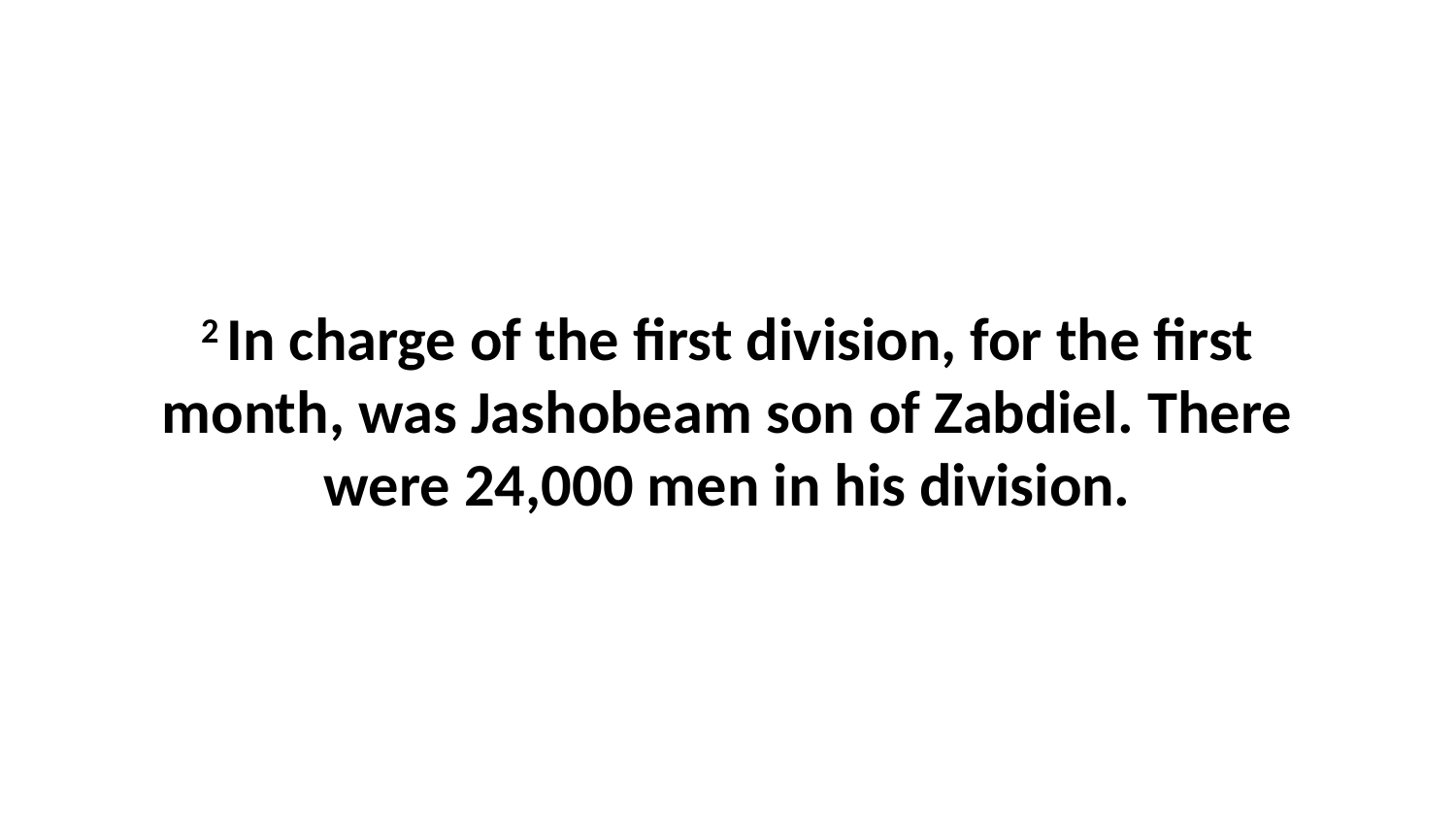

2 In charge of the first division, for the first month, was Jashobeam son of Zabdiel. There were 24,000 men in his division.